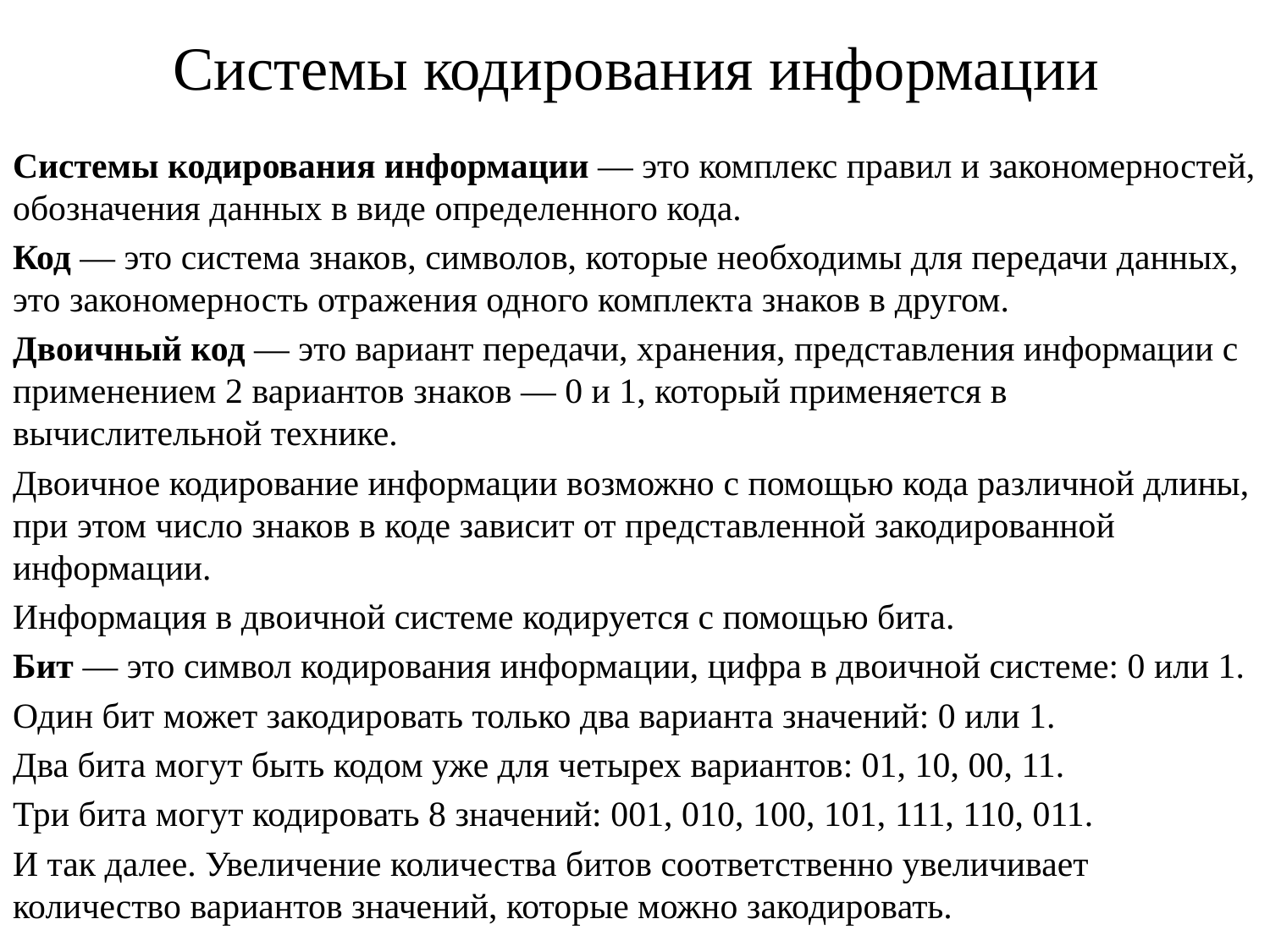

# Системы кодирования информации
Системы кодирования информации — это комплекс правил и закономерностей, обозначения данных в виде определенного кода.
Код — это система знаков, символов, которые необходимы для передачи данных, это закономерность отражения одного комплекта знаков в другом.
Двоичный код — это вариант передачи, хранения, представления информации с применением 2 вариантов знаков — 0 и 1, который применяется в вычислительной технике.
Двоичное кодирование информации возможно с помощью кода различной длины, при этом число знаков в коде зависит от представленной закодированной информации.
Информация в двоичной системе кодируется с помощью бита.
Бит — это символ кодирования информации, цифра в двоичной системе: 0 или 1.
Один бит может закодировать только два варианта значений: 0 или 1.
Два бита могут быть кодом уже для четырех вариантов: 01, 10, 00, 11.
Три бита могут кодировать 8 значений: 001, 010, 100, 101, 111, 110, 011.
И так далее. Увеличение количества битов соответственно увеличивает количество вариантов значений, которые можно закодировать.